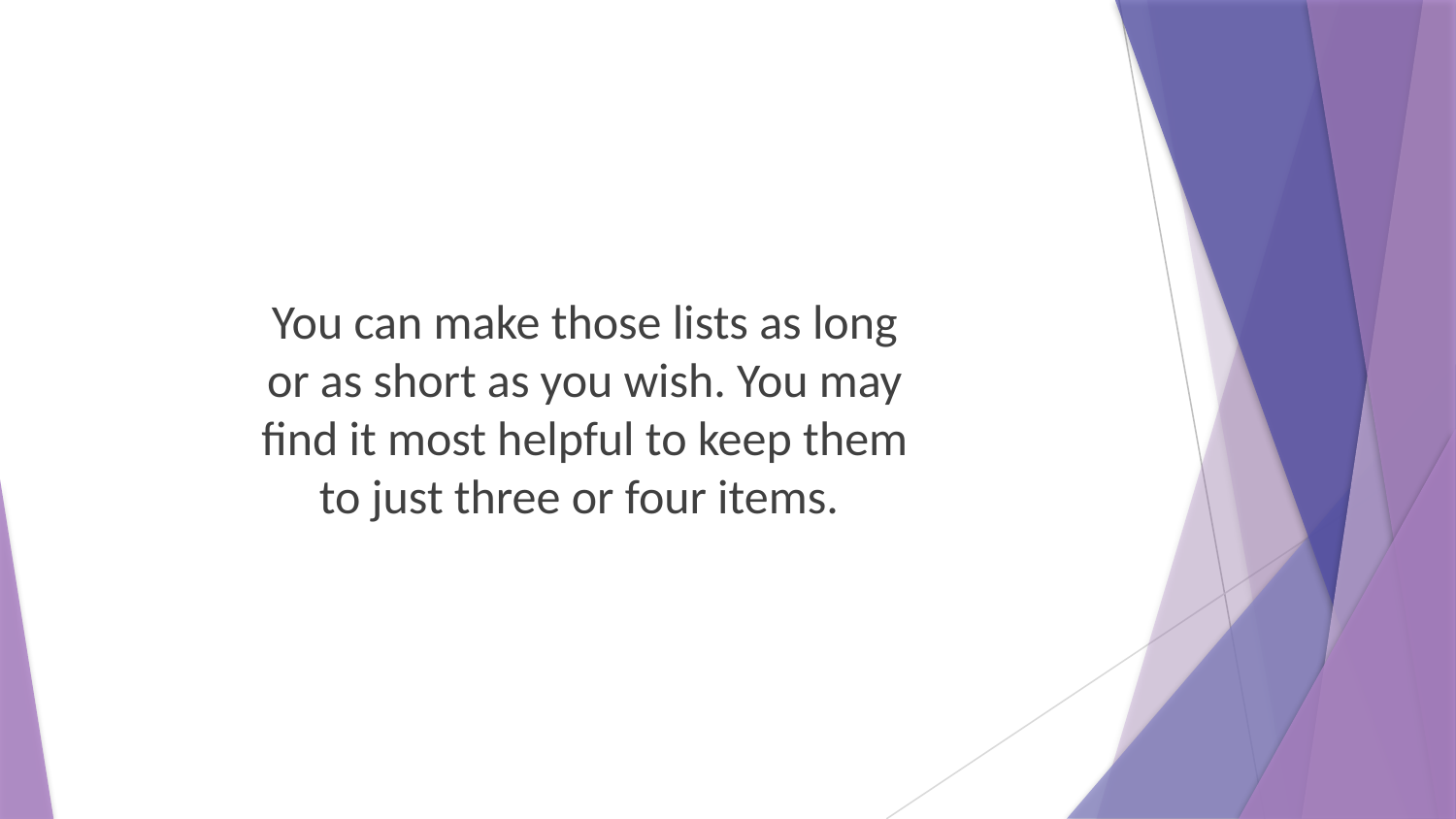

You can make those lists as long or as short as you wish. You may find it most helpful to keep them to just three or four items.